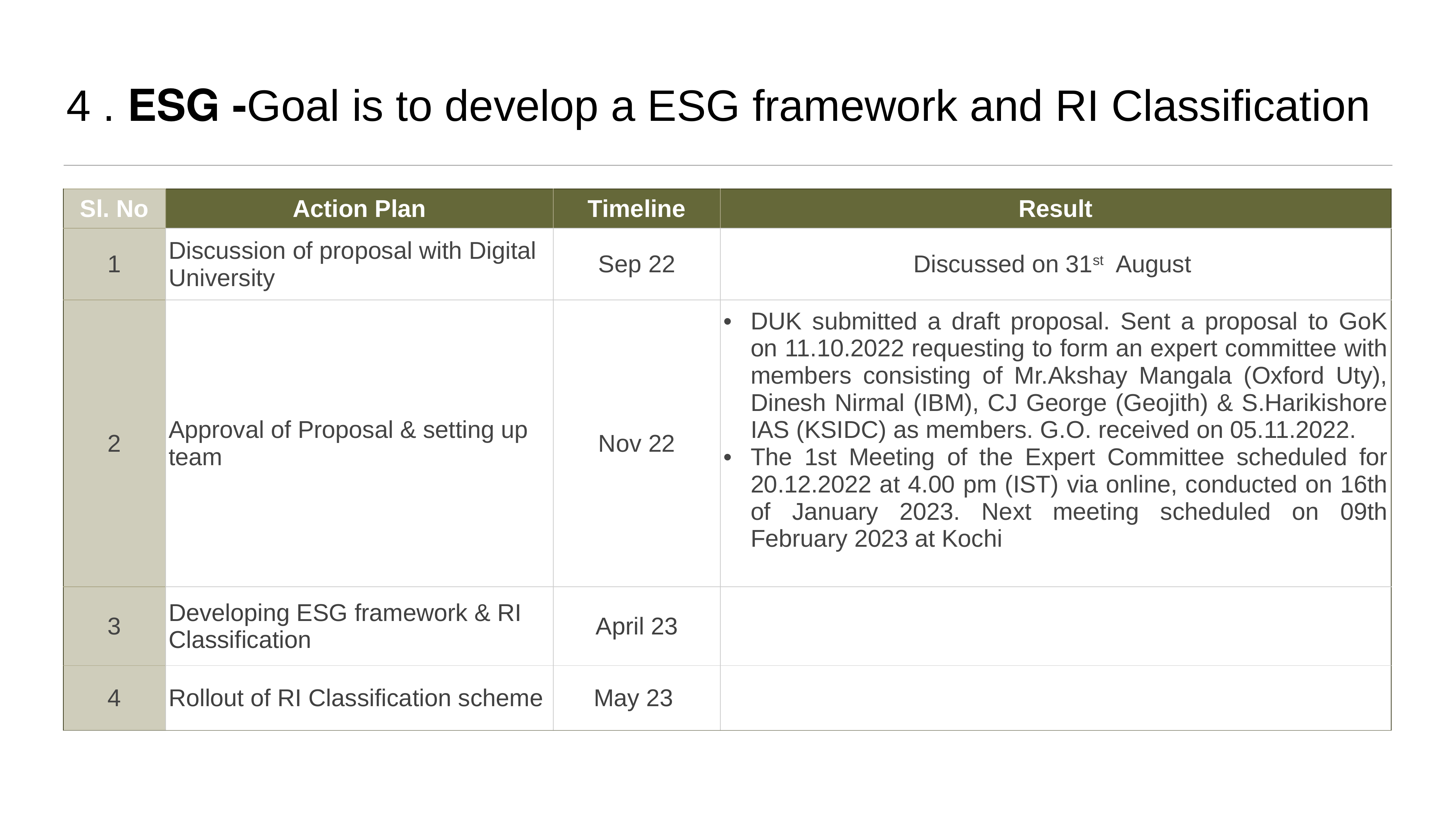

# 4 . ESG -Goal is to develop a ESG framework and RI Classification
| Sl. No | Action Plan | Timeline | Result |
| --- | --- | --- | --- |
| 1 | Discussion of proposal with Digital University | Sep 22 | Discussed on 31st August |
| 2 | Approval of Proposal & setting up team | Nov 22 | DUK submitted a draft proposal. Sent a proposal to GoK on 11.10.2022 requesting to form an expert committee with members consisting of Mr.Akshay Mangala (Oxford Uty), Dinesh Nirmal (IBM), CJ George (Geojith) & S.Harikishore IAS (KSIDC) as members. G.O. received on 05.11.2022. The 1st Meeting of the Expert Committee scheduled for 20.12.2022 at 4.00 pm (IST) via online, conducted on 16th of January 2023. Next meeting scheduled on 09th February 2023 at Kochi |
| 3 | Developing ESG framework & RI Classification | April 23 |  |
| 4 | Rollout of RI Classification scheme | May 23 |  |